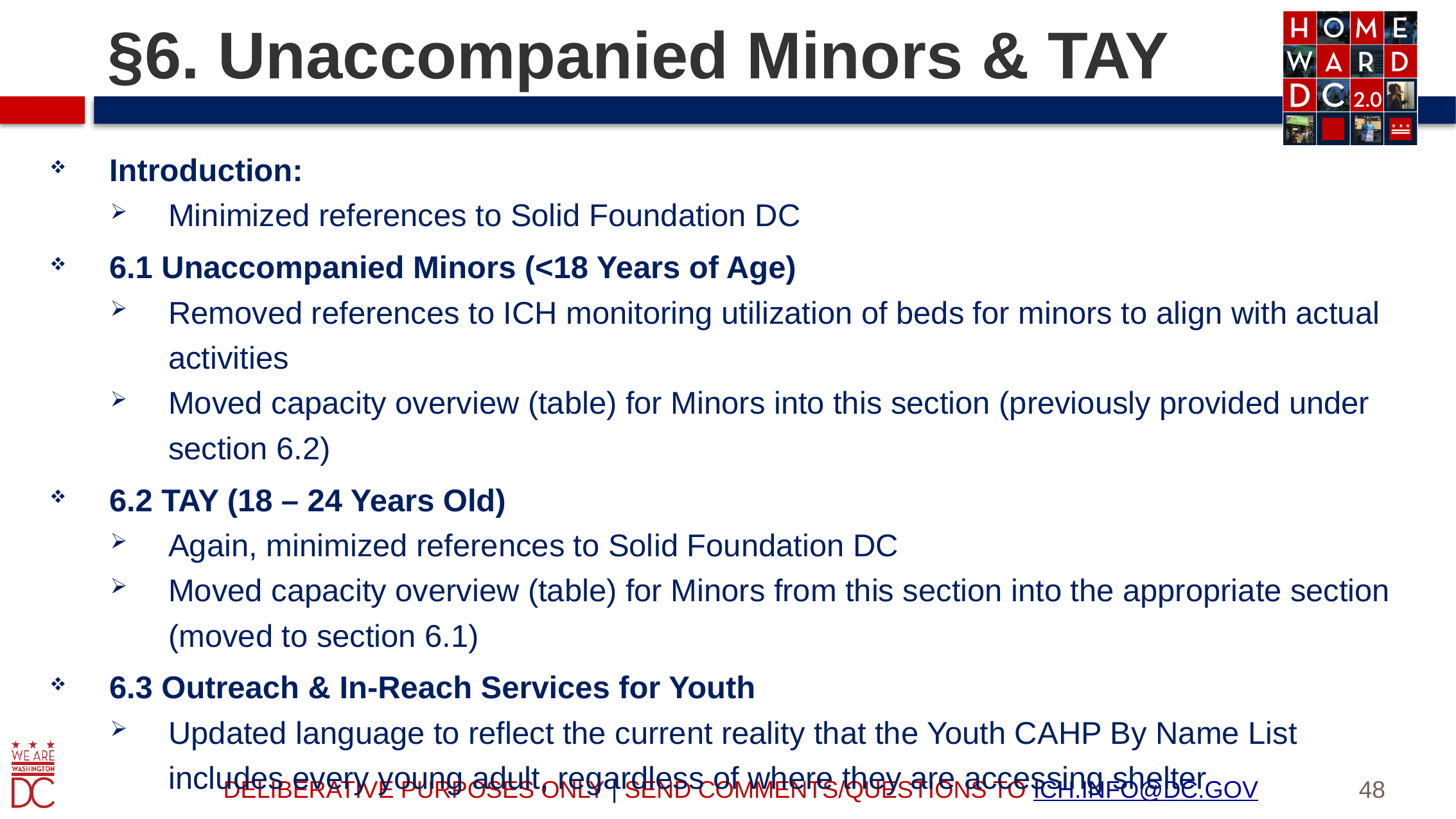

# §6. Unaccompanied Minors & TAY
Introduction:
Minimized references to Solid Foundation DC
6.1 Unaccompanied Minors (<18 Years of Age)
Removed references to ICH monitoring utilization of beds for minors to align with actual activities
Moved capacity overview (table) for Minors into this section (previously provided under section 6.2)
6.2 TAY (18 – 24 Years Old)
Again, minimized references to Solid Foundation DC
Moved capacity overview (table) for Minors from this section into the appropriate section (moved to section 6.1)
6.3 Outreach & In-Reach Services for Youth
Updated language to reflect the current reality that the Youth CAHP By Name List includes every young adult, regardless of where they are accessing shelter
48